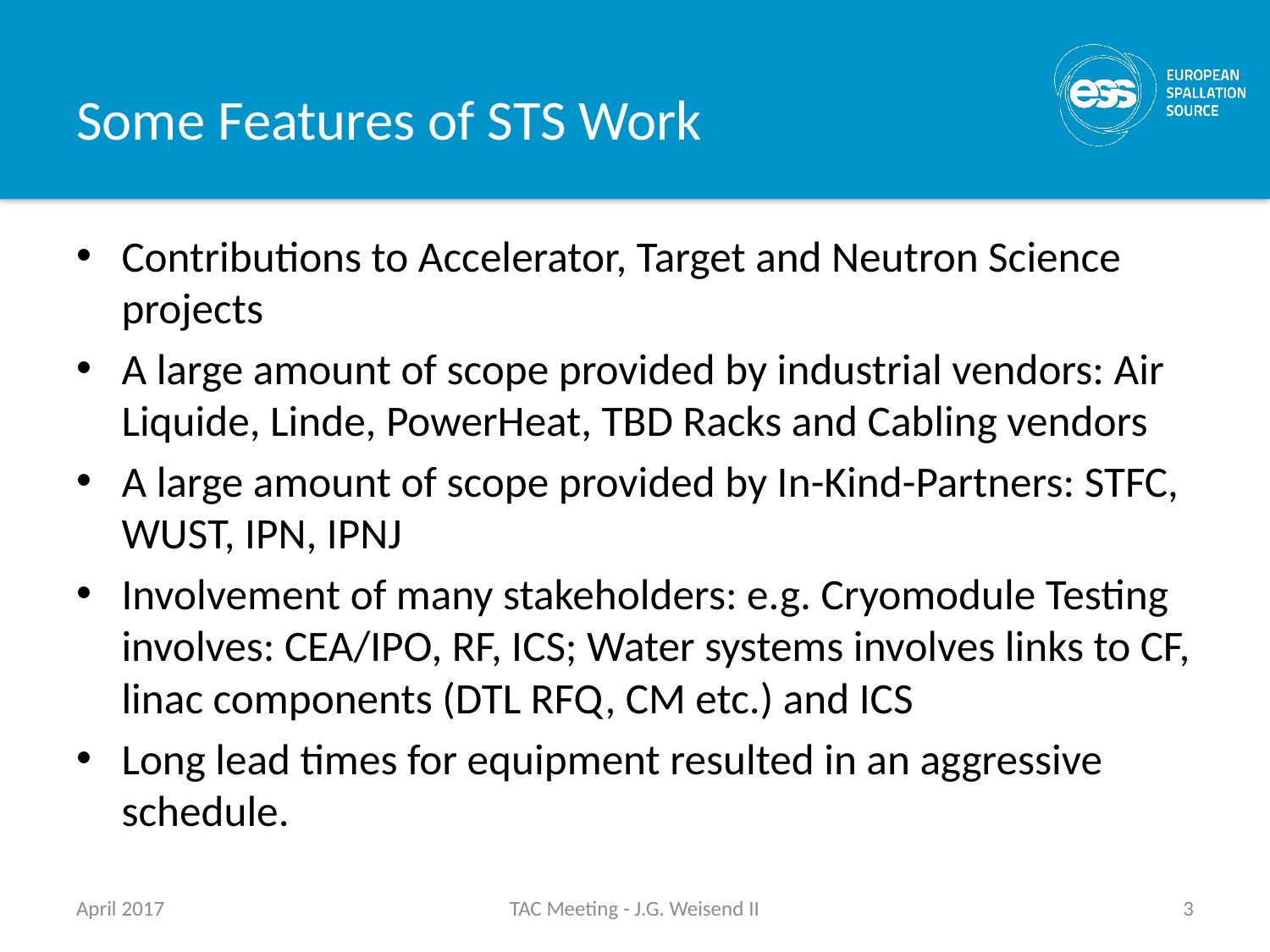

# Some Features of STS Work
Contributions to Accelerator, Target and Neutron Science projects
A large amount of scope provided by industrial vendors: Air Liquide, Linde, PowerHeat, TBD Racks and Cabling vendors
A large amount of scope provided by In-Kind-Partners: STFC, WUST, IPN, IPNJ
Involvement of many stakeholders: e.g. Cryomodule Testing involves: CEA/IPO, RF, ICS; Water systems involves links to CF, linac components (DTL RFQ, CM etc.) and ICS
Long lead times for equipment resulted in an aggressive schedule.
April 2017
TAC Meeting - J.G. Weisend II
3